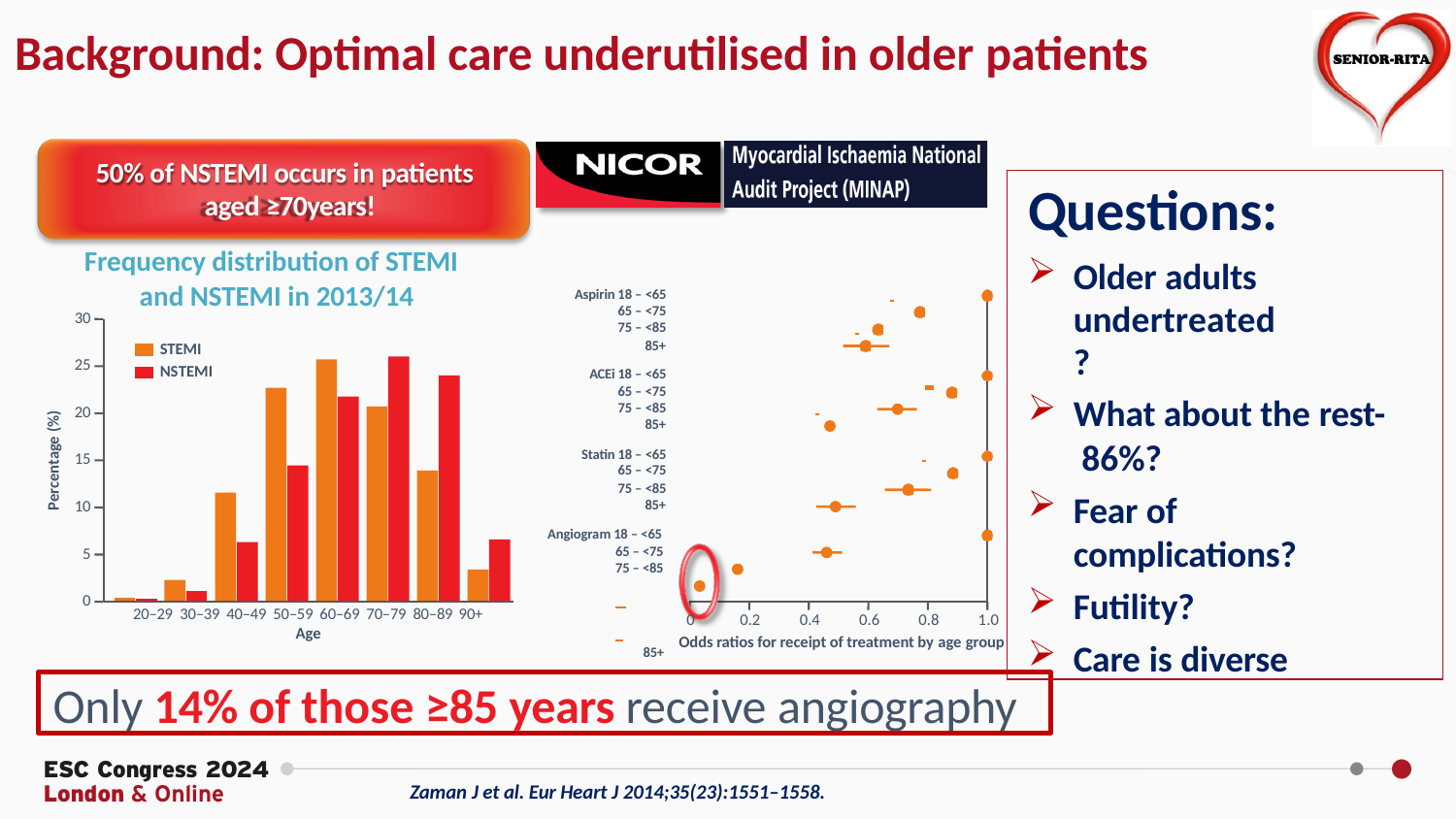

# Background: Optimal care underutilised in older patients

50% of NSTEMI occurs in patients  aged ≥70years!
Frequency distribution of STEMI
Questions:
Older adults  undertreated?
What about the rest-  86%?
Fear of complications?
Futility?
Care is diverse

and NSTEMI in 2013/14
Aspirin 18 – <65
65 – <75
75 – <85
85+
ACEi 18 – <65
65 – <75
75 – <85
85+
Statin 18 – <65
65 – <75
75 – <85
85+
Angiogram 18 – <65
65 – <75
75 – <85
85+

30

STEMI  NSTEMI

25

20

Percentage (%)

15

10

5

0

20–29 30–39  40–49  50–59  60–69  70–79  80–89 90+
Age

0	0.2	0.4	0.6	0.8	1.0
Odds ratios for receipt of treatment by age group
Only 14% of those ≥85 years receive angiography
Zaman J et al. Eur Heart J 2014;35(23):1551–1558.